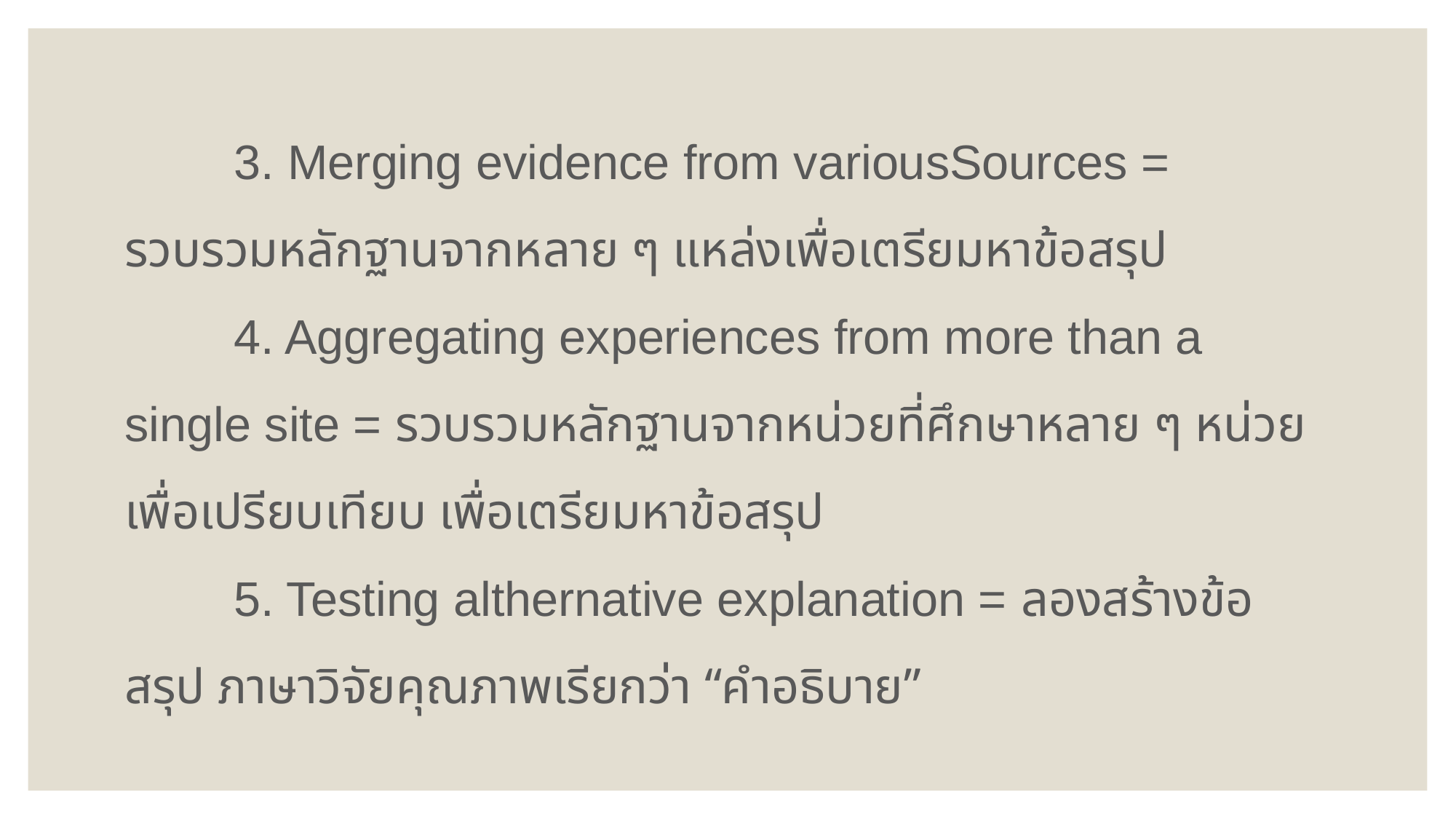

3. Merging evidence from variousSources = รวบรวมหลักฐานจากหลาย ๆ แหล่งเพื่อเตรียมหาข้อสรุป
		4. Aggregating experiences from more than a single site = รวบรวมหลักฐานจากหน่วยที่ศึกษาหลาย ๆ หน่วย เพื่อเปรียบเทียบ เพื่อเตรียมหาข้อสรุป
		5. Testing althernative explanation = ลองสร้างข้อสรุป ภาษาวิจัยคุณภาพเรียกว่า “คำอธิบาย”